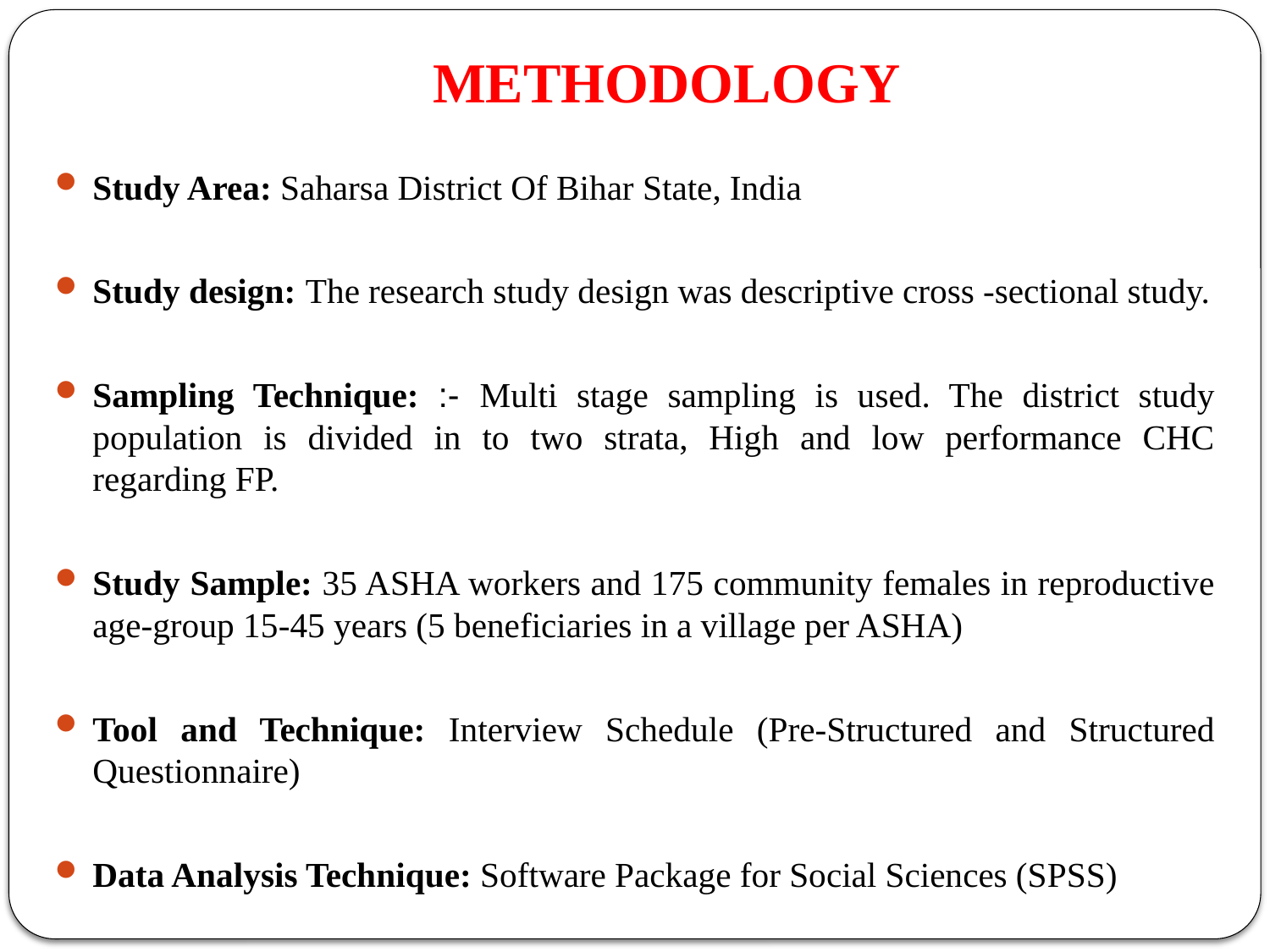

# METHODOLOGY
Study Area: Saharsa District Of Bihar State, India

Study design: The research study design was descriptive cross -sectional study.

Sampling Technique: :- Multi stage sampling is used. The district study population is divided in to two strata, High and low performance CHC regarding FP.

Study Sample: 35 ASHA workers and 175 community females in reproductive age-group 15-45 years (5 beneficiaries in a village per ASHA)

Tool and Technique: Interview Schedule (Pre-Structured and Structured Questionnaire)

Data Analysis Technique: Software Package for Social Sciences (SPSS)